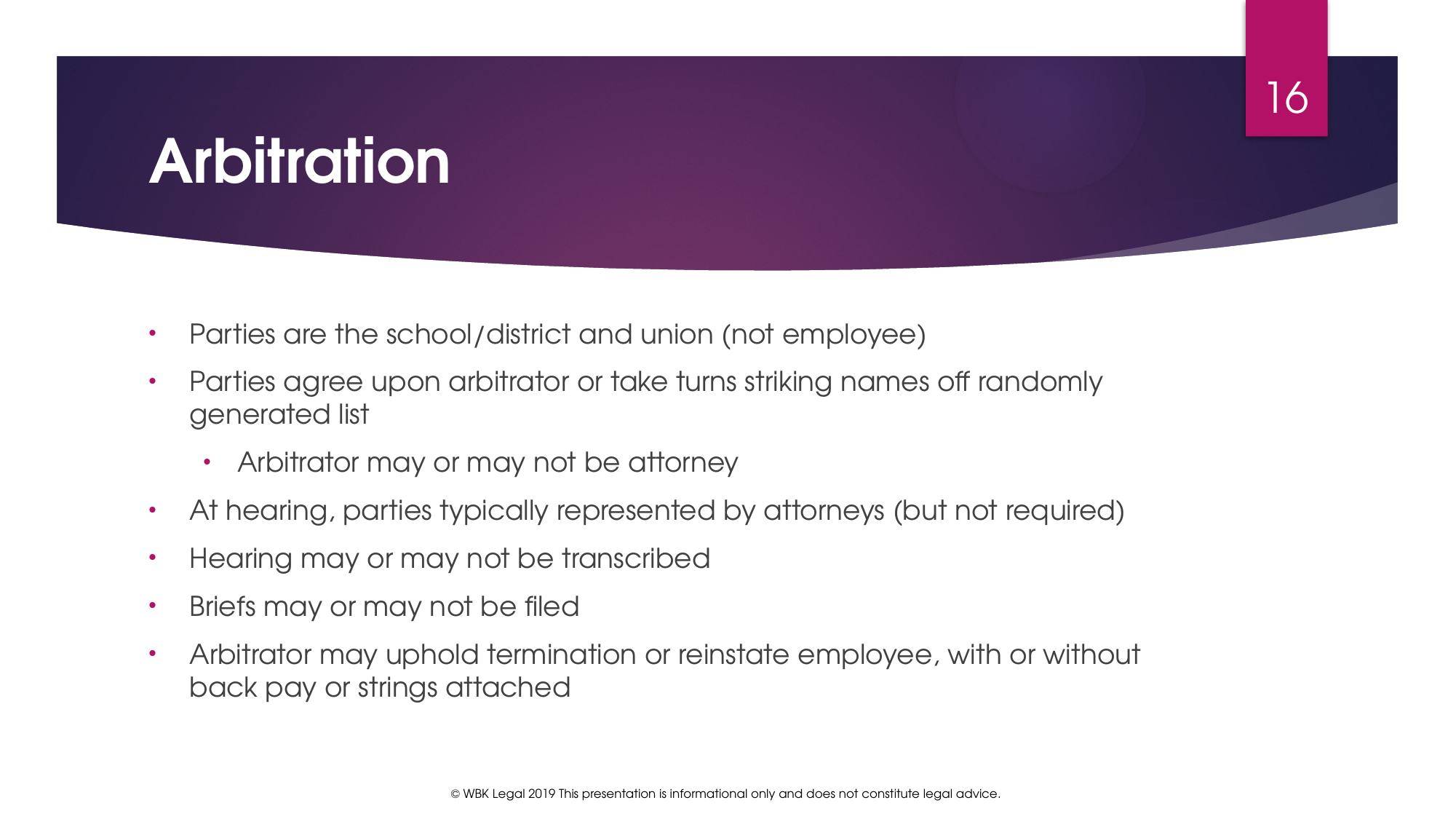

16
# Arbitration
Parties are the school/district and union (not employee)
Parties agree upon arbitrator or take turns striking names off randomly generated list
Arbitrator may or may not be attorney
At hearing, parties typically represented by attorneys (but not required)
Hearing may or may not be transcribed
Briefs may or may not be filed
Arbitrator may uphold termination or reinstate employee, with or without back pay or strings attached

© WBK Legal 2019 This presentation is informational only and does not constitute legal advice.